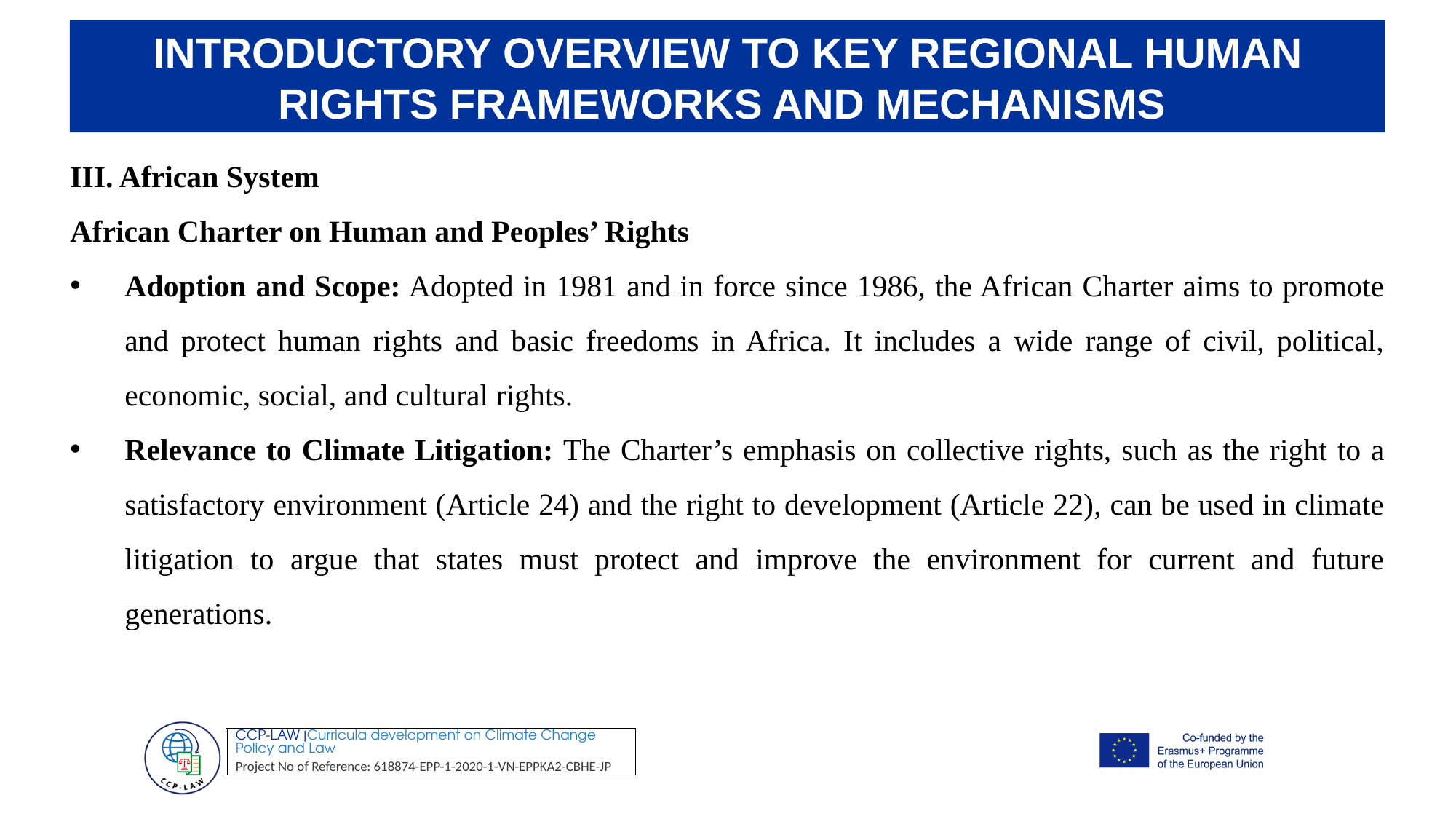

INTRODUCTORY OVERVIEW TO KEY REGIONAL HUMAN RIGHTS FRAMEWORKS AND MECHANISMS
III. African System
African Charter on Human and Peoples’ Rights
Adoption and Scope: Adopted in 1981 and in force since 1986, the African Charter aims to promote and protect human rights and basic freedoms in Africa. It includes a wide range of civil, political, economic, social, and cultural rights.
Relevance to Climate Litigation: The Charter’s emphasis on collective rights, such as the right to a satisfactory environment (Article 24) and the right to development (Article 22), can be used in climate litigation to argue that states must protect and improve the environment for current and future generations.